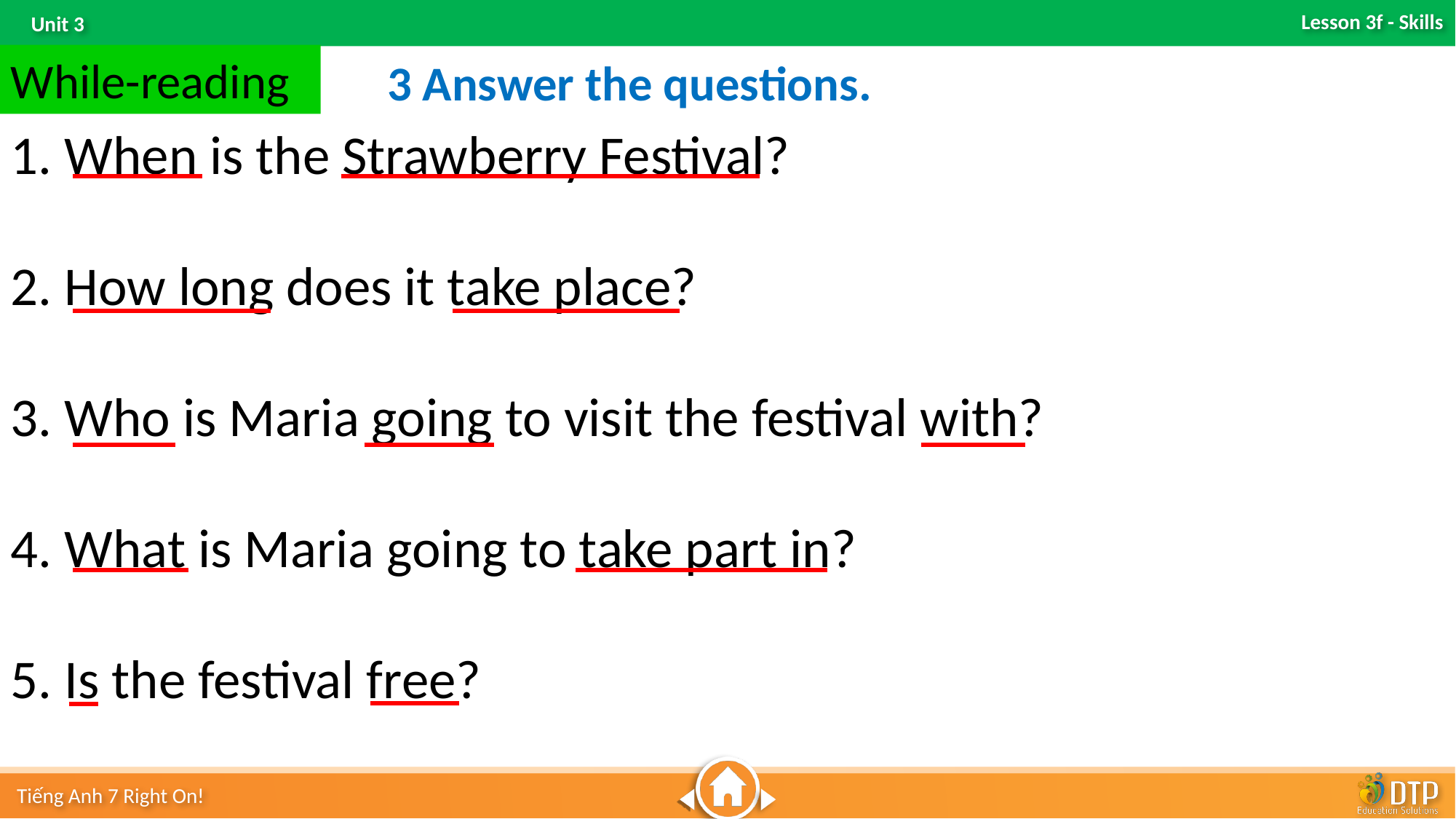

While-reading
3 Answer the questions.
1. When is the Strawberry Festival?

2. How long does it take place?

3. Who is Maria going to visit the festival with?

4. What is Maria going to take part in?

5. Is the festival free?